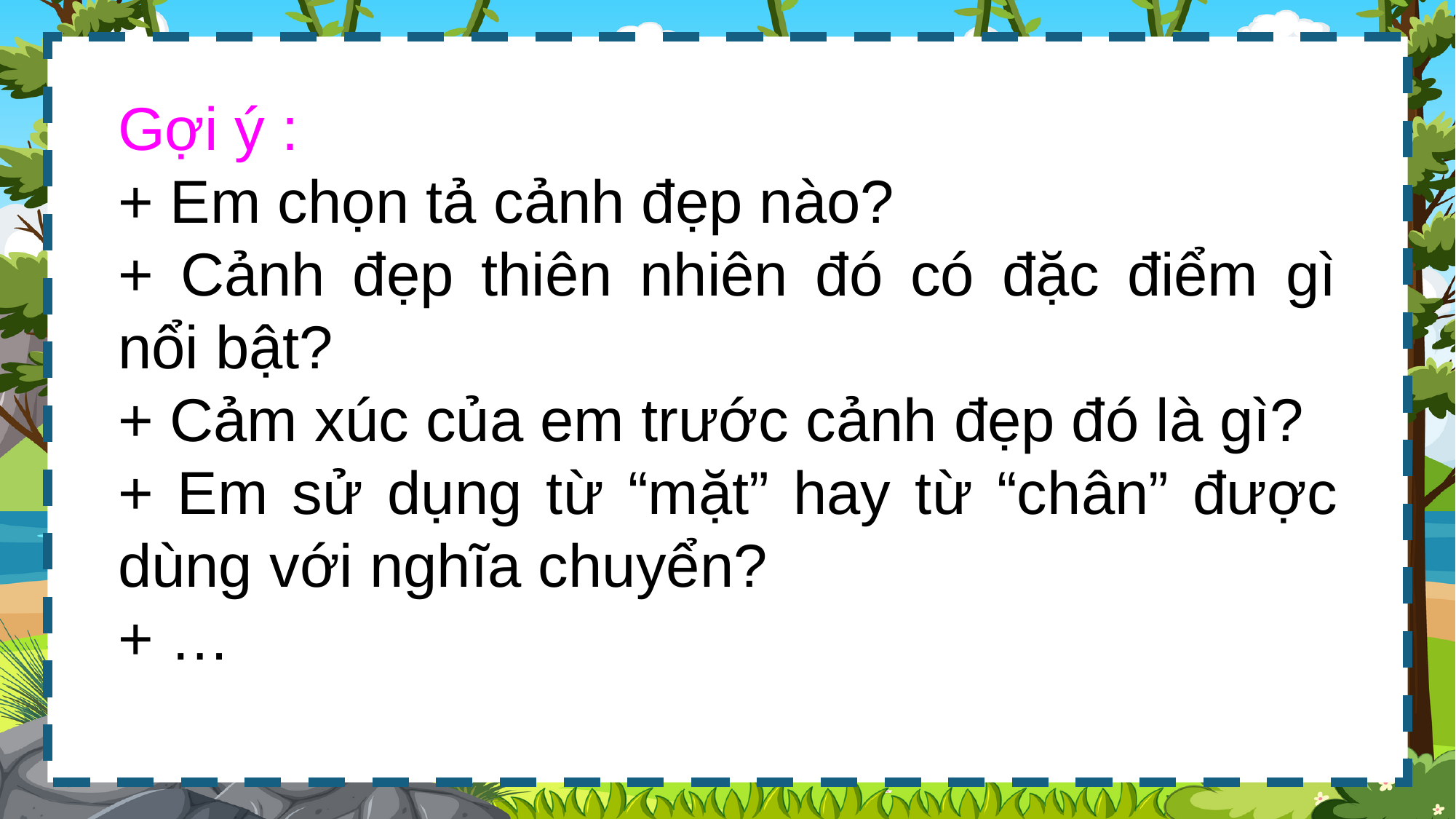

Gợi ý :
+ Em chọn tả cảnh đẹp nào?
+ Cảnh đẹp thiên nhiên đó có đặc điểm gì nổi bật?
+ Cảm xúc của em trước cảnh đẹp đó là gì?
+ Em sử dụng từ “mặt” hay từ “chân” được dùng với nghĩa chuyển?
+ …